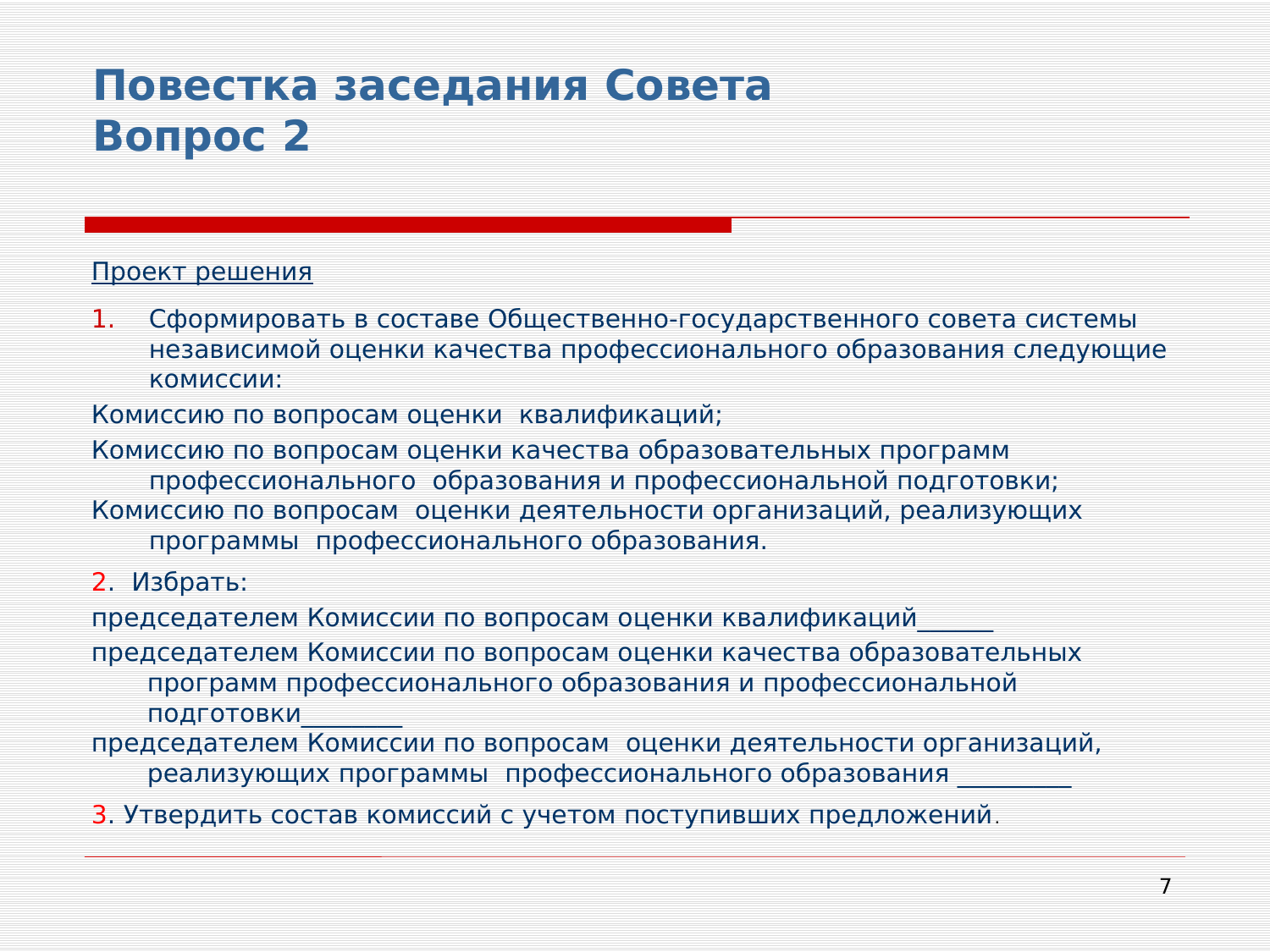

# Повестка заседания Совета Вопрос 2
Проект решения
Сформировать в составе Общественно-государственного совета системы независимой оценки качества профессионального образования следующие комиссии:
Комиссию по вопросам оценки  квалификаций;
Комиссию по вопросам оценки качества образовательных программ профессионального  образования и профессиональной подготовки;
Комиссию по вопросам  оценки деятельности организаций, реализующих программы  профессионального образования.
2.  Избрать:
председателем Комиссии по вопросам оценки квалификаций______
председателем Комиссии по вопросам оценки качества образовательных программ профессионального образования и профессиональной подготовки________
председателем Комиссии по вопросам  оценки деятельности организаций, реализующих программы  профессионального образования _________
3. Утвердить состав комиссий с учетом поступивших предложений.
7